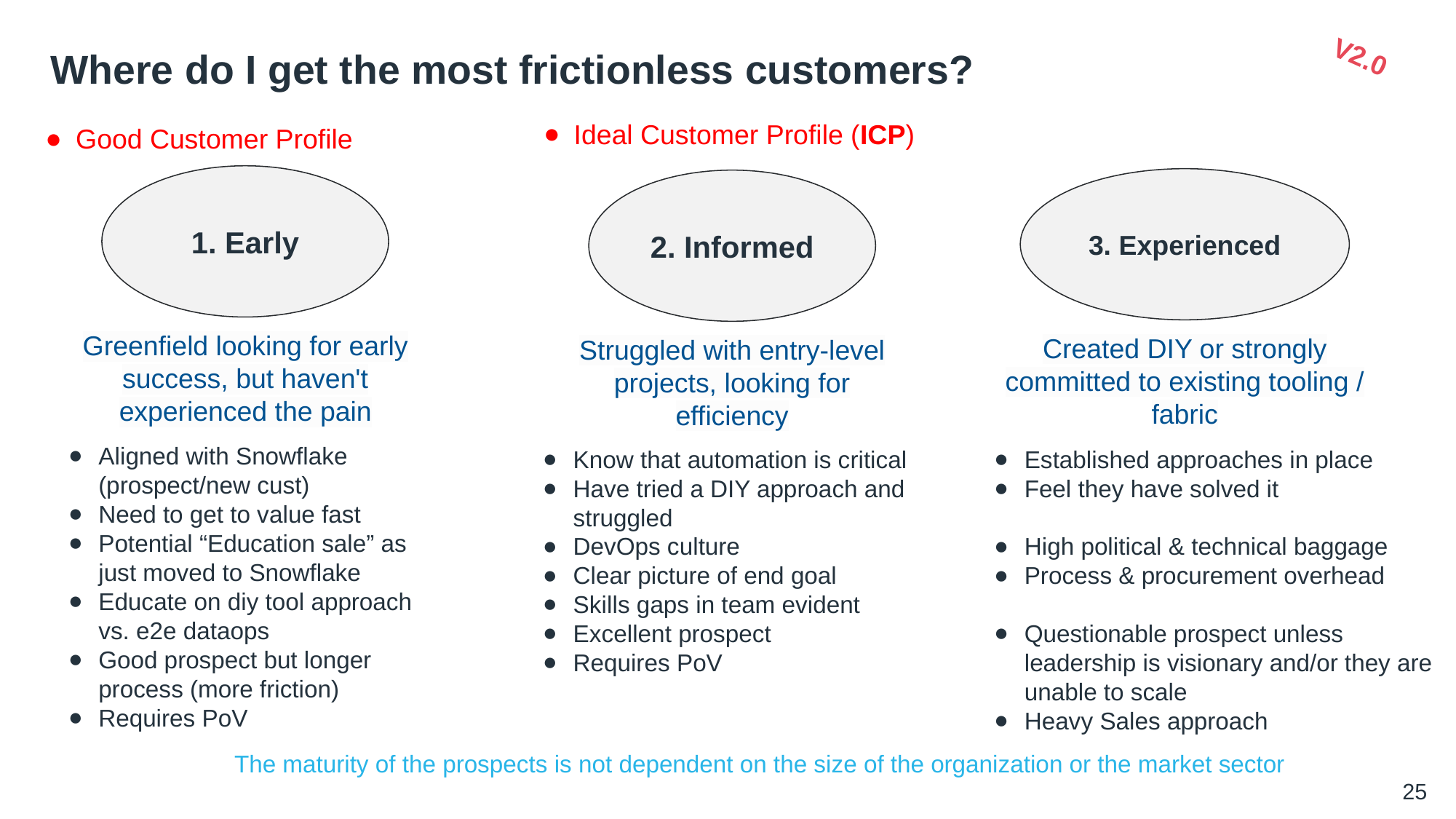

V2.0
# Where do I get the most frictionless customers?
Ideal Customer Profile (ICP)
Good Customer Profile
1. Early
3. Experienced
2. Informed
Greenfield looking for early success, but haven't experienced the pain
Created DIY or strongly committed to existing tooling / fabric
Struggled with entry-level projects, looking for efficiency
Aligned with Snowflake (prospect/new cust)
Need to get to value fast
Potential “Education sale” as just moved to Snowflake
Educate on diy tool approach vs. e2e dataops
Good prospect but longer process (more friction)
Requires PoV

Know that automation is critical
Have tried a DIY approach and struggled
DevOps culture
Clear picture of end goal
Skills gaps in team evident
Excellent prospect
Requires PoV
Established approaches in place
Feel they have solved it

High political & technical baggage
Process & procurement overhead

Questionable prospect unless leadership is visionary and/or they are unable to scale
Heavy Sales approach

The maturity of the prospects is not dependent on the size of the organization or the market sector
25